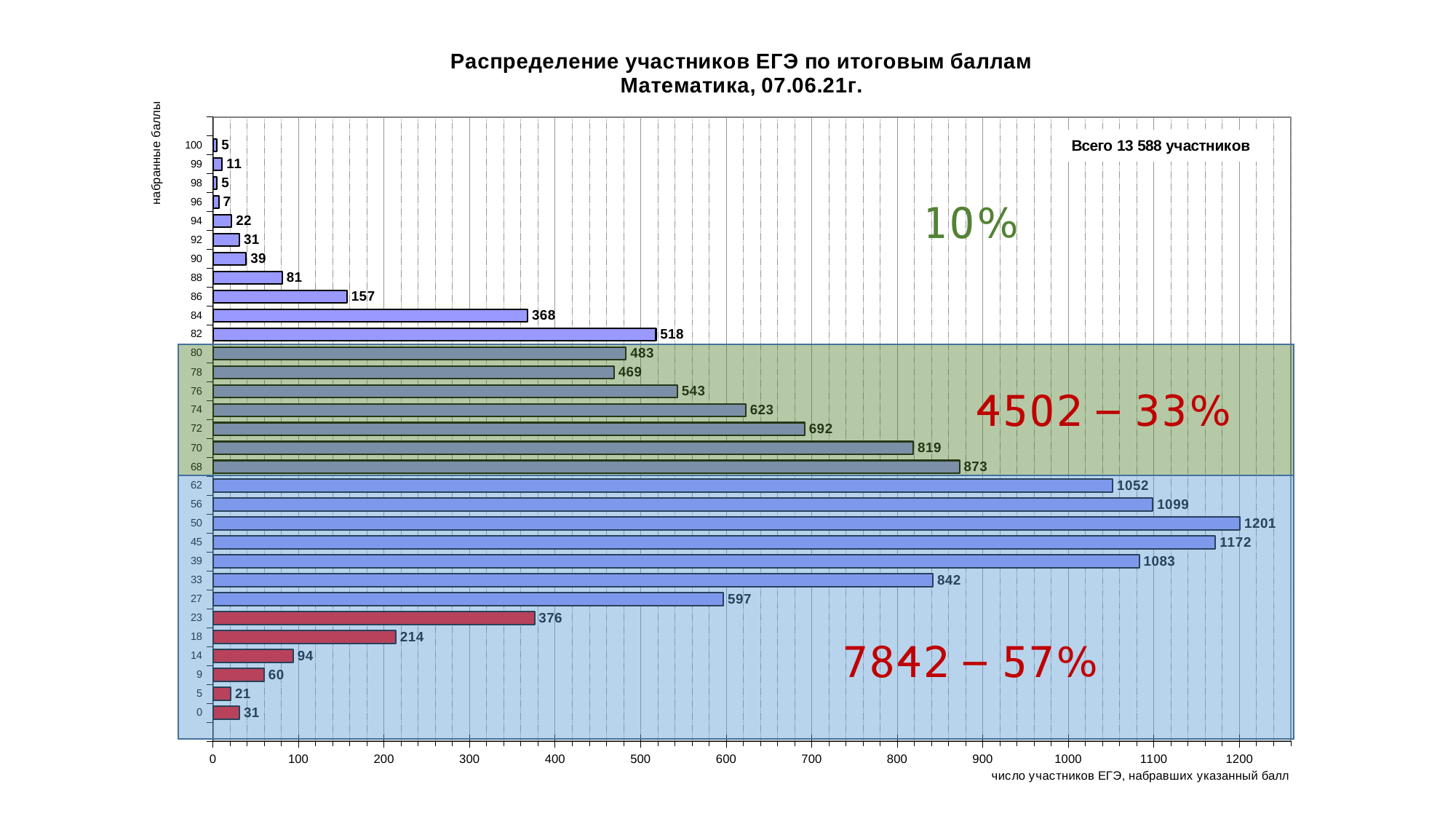

### Chart: Распределение участников ЕГЭ по итоговым баллам
Математика, 07.06.21г.

| Category |  |
|---|---|
|  | None |
| 0 | 31.0 |
| 5 | 21.0 |
| 9 | 60.0 |
| 14 | 94.0 |
| 18 | 214.0 |
| 23 | 376.0 |
| 27 | 597.0 |
| 33 | 842.0 |
| 39 | 1083.0 |
| 45 | 1172.0 |
| 50 | 1201.0 |
| 56 | 1099.0 |
| 62 | 1052.0 |
| 68 | 873.0 |
| 70 | 819.0 |
| 72 | 692.0 |
| 74 | 623.0 |
| 76 | 543.0 |
| 78 | 469.0 |
| 80 | 483.0 |
| 82 | 518.0 |
| 84 | 368.0 |
| 86 | 157.0 |
| 88 | 81.0 |
| 90 | 39.0 |
| 92 | 31.0 |
| 94 | 22.0 |
| 96 | 7.0 |
| 98 | 5.0 |
| 99 | 11.0 |
| 100 | 5.0 |
|       | None |
10%

4502 – 33%

7842 – 57%